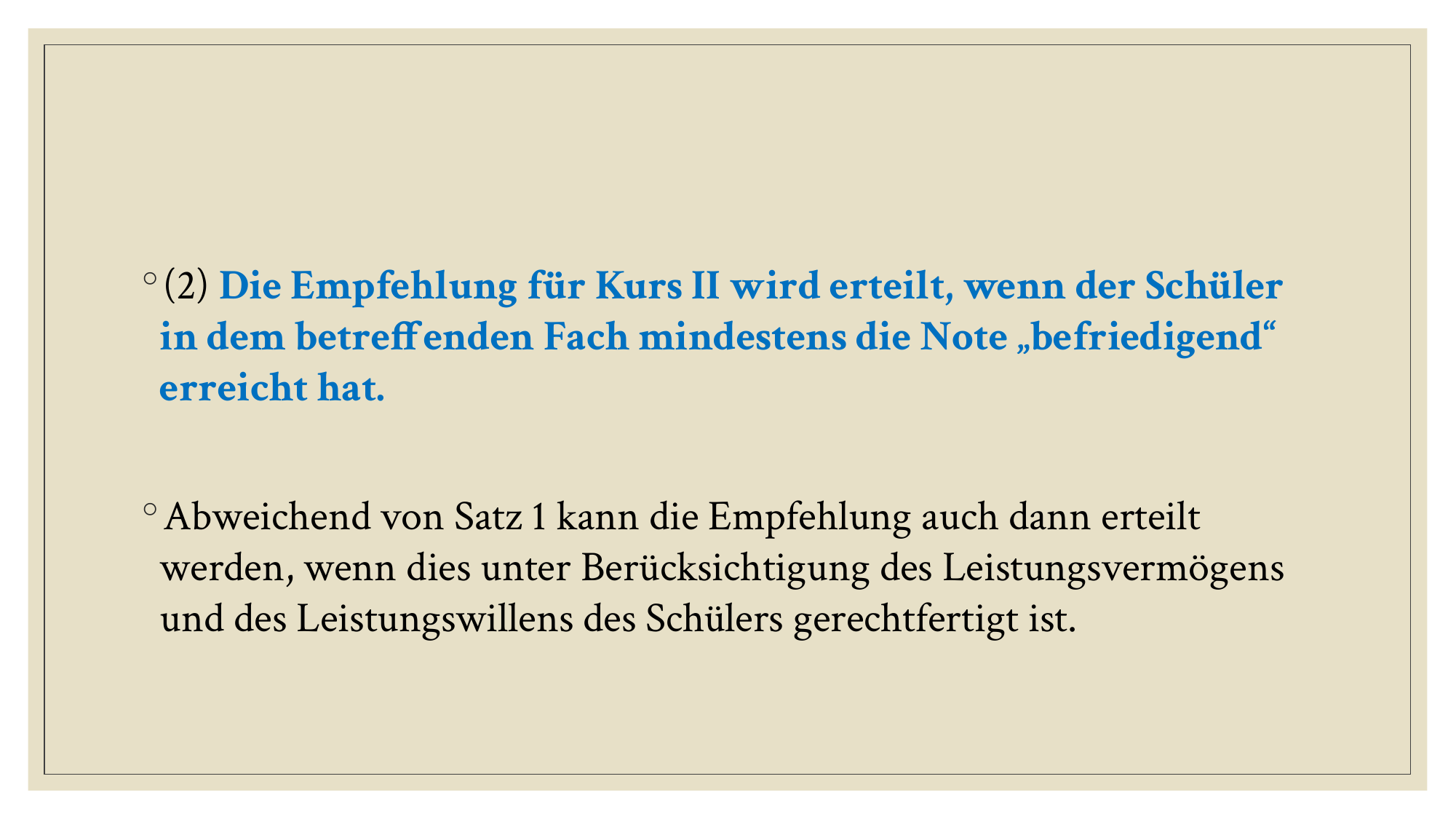

#
(2) Die Empfehlung für Kurs II wird erteilt, wenn der Schüler in dem betreffenden Fach mindestens die Note „befriedigend“ erreicht hat.

Abweichend von Satz 1 kann die Empfehlung auch dann erteilt werden, wenn dies unter Berücksichtigung des Leistungsvermögens und des Leistungswillens des Schülers gerechtfertigt ist.